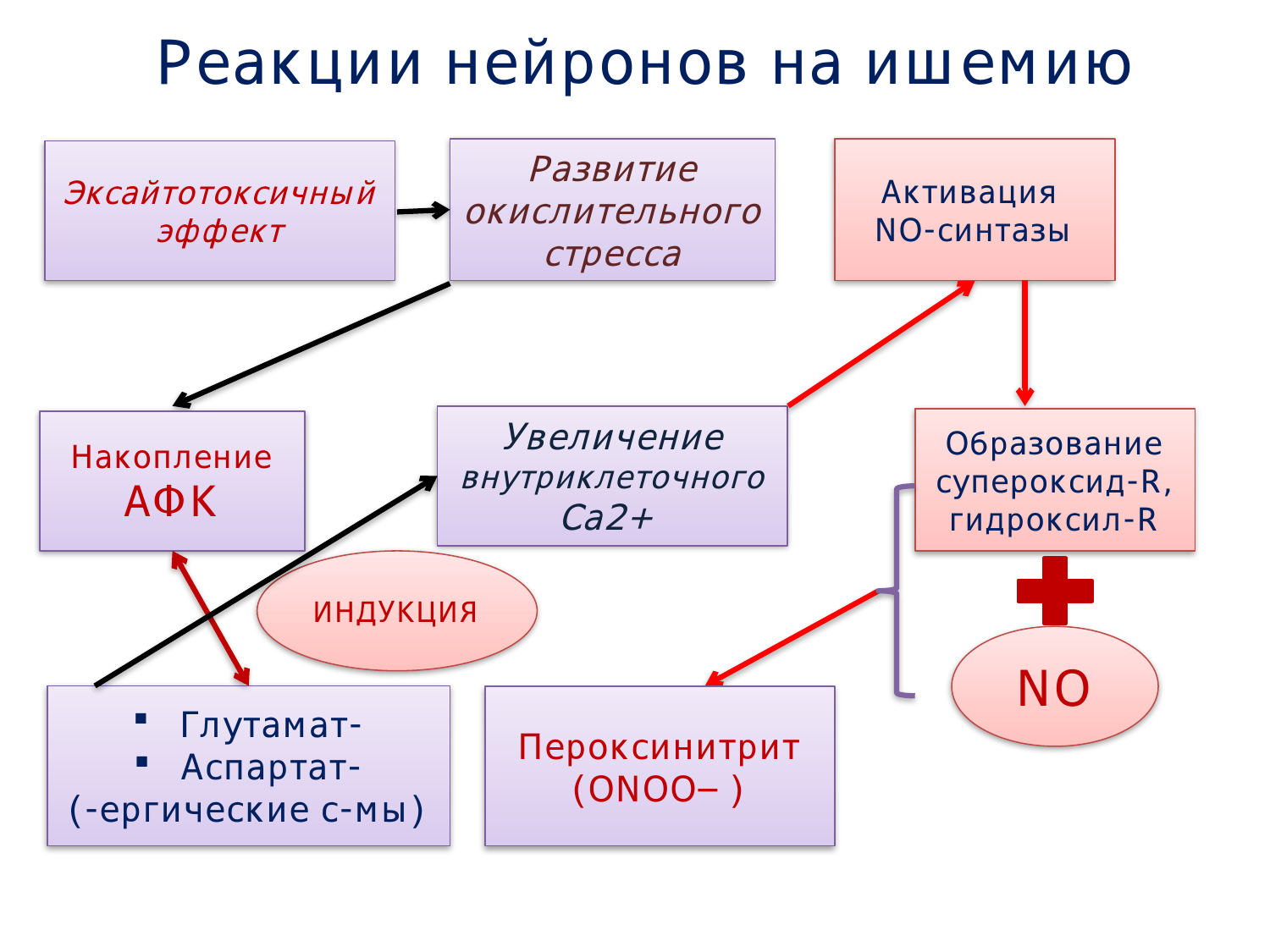

# Реакции нейронов на ишемию
Развитие окислительного стресса
Активация
NO-синтазы
Эксайтотоксичный эффект

Увеличение внутриклеточного Ca2+
Образование супероксид-R,
гидроксил-R
Накопление АФК

ИНДУКЦИЯ
NO
Глутамат-
Аспартат-
(-ергические с-мы)
Пероксинитрит (ONOO– )